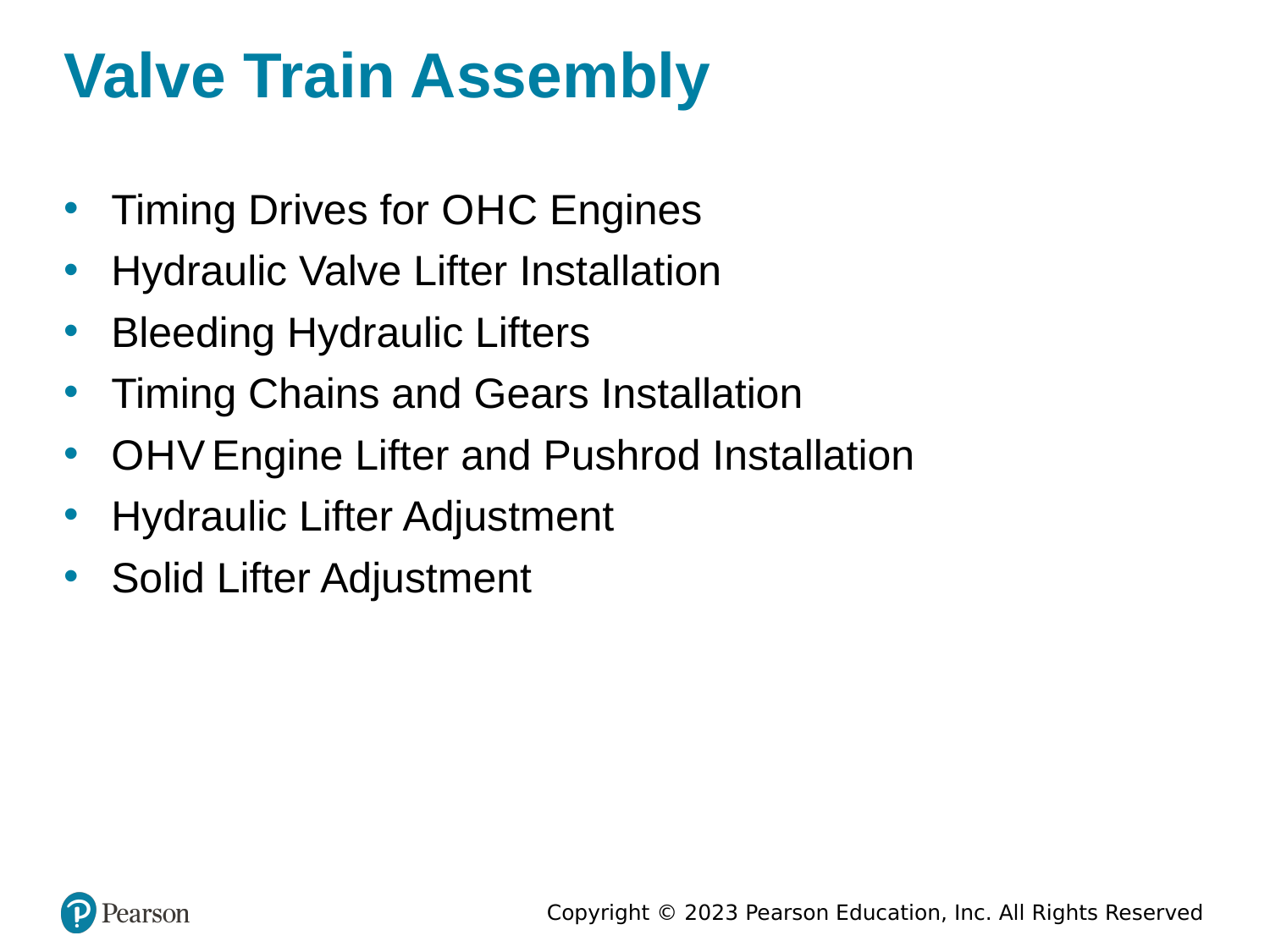

# Valve Train Assembly
Timing Drives for O H C Engines
Hydraulic Valve Lifter Installation
Bleeding Hydraulic Lifters
Timing Chains and Gears Installation
O H V Engine Lifter and Pushrod Installation
Hydraulic Lifter Adjustment
Solid Lifter Adjustment